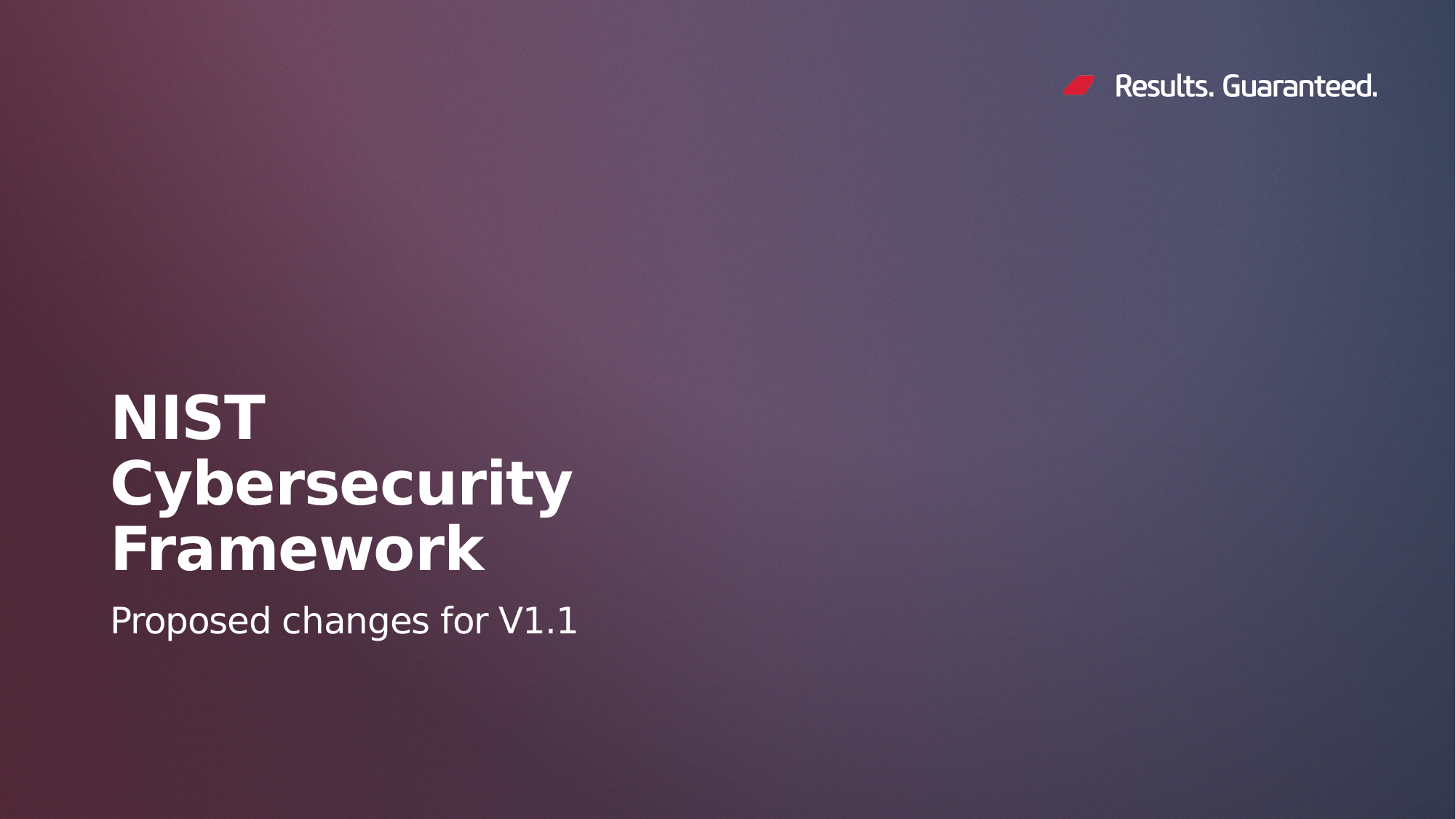

# NIST Cybersecurity Framework
Proposed changes for V1.1